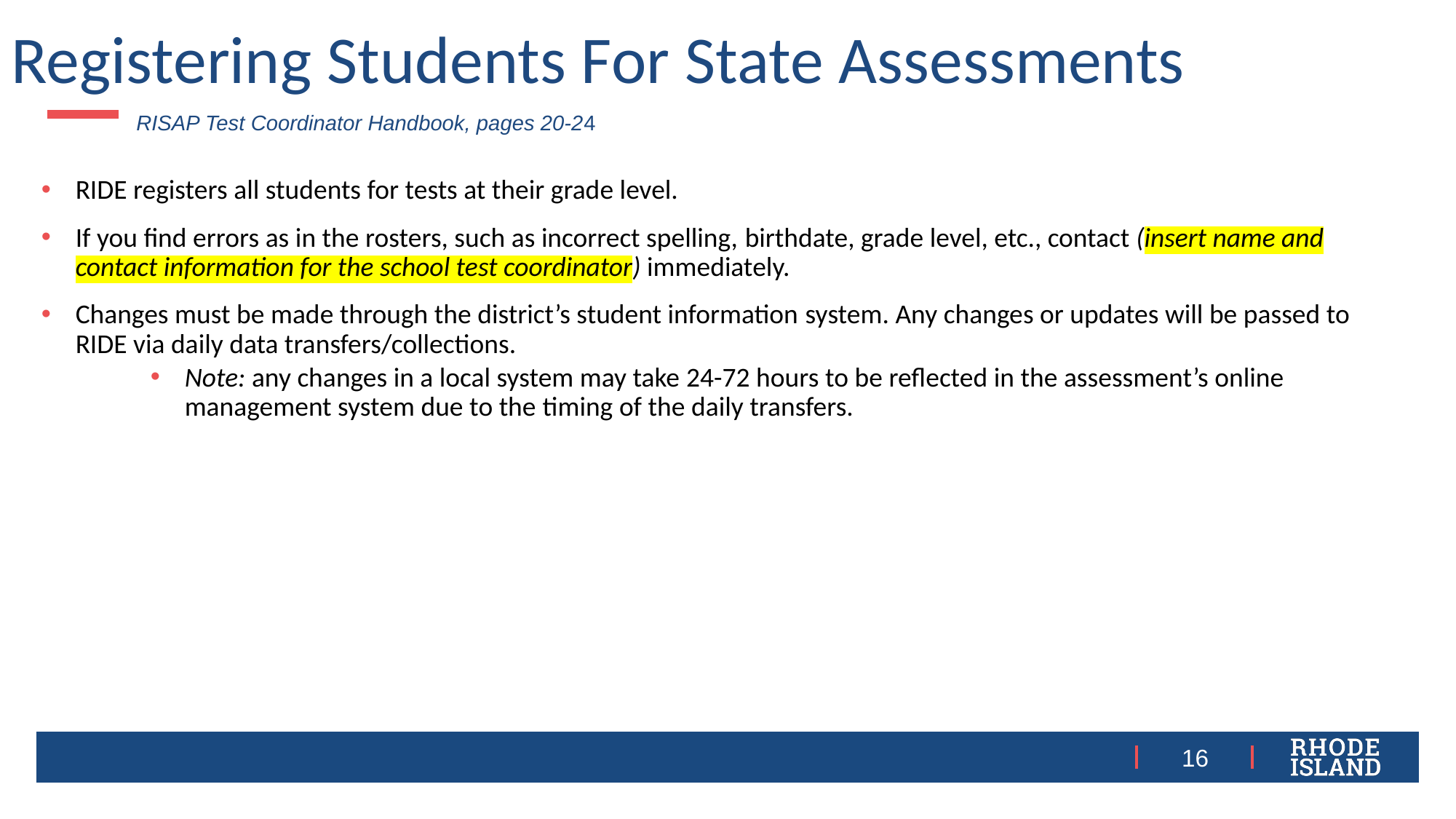

# Registering Students For State Assessments

RISAP Test Coordinator Handbook, pages 20-2​4
RIDE registers all students for tests at their grade level.
If you find errors as in the rosters, such as incorrect spelling, birthdate, grade level, etc., contact (insert name and contact information for the school test coordinator) immediately.
Changes must be made through the district’s student information system. Any changes or updates will be passed to RIDE via daily data transfers/collections.
Note: any changes in a local system may take 24-72 hours to be reflected in the assessment’s online management system due to the timing of the daily transfers.

16